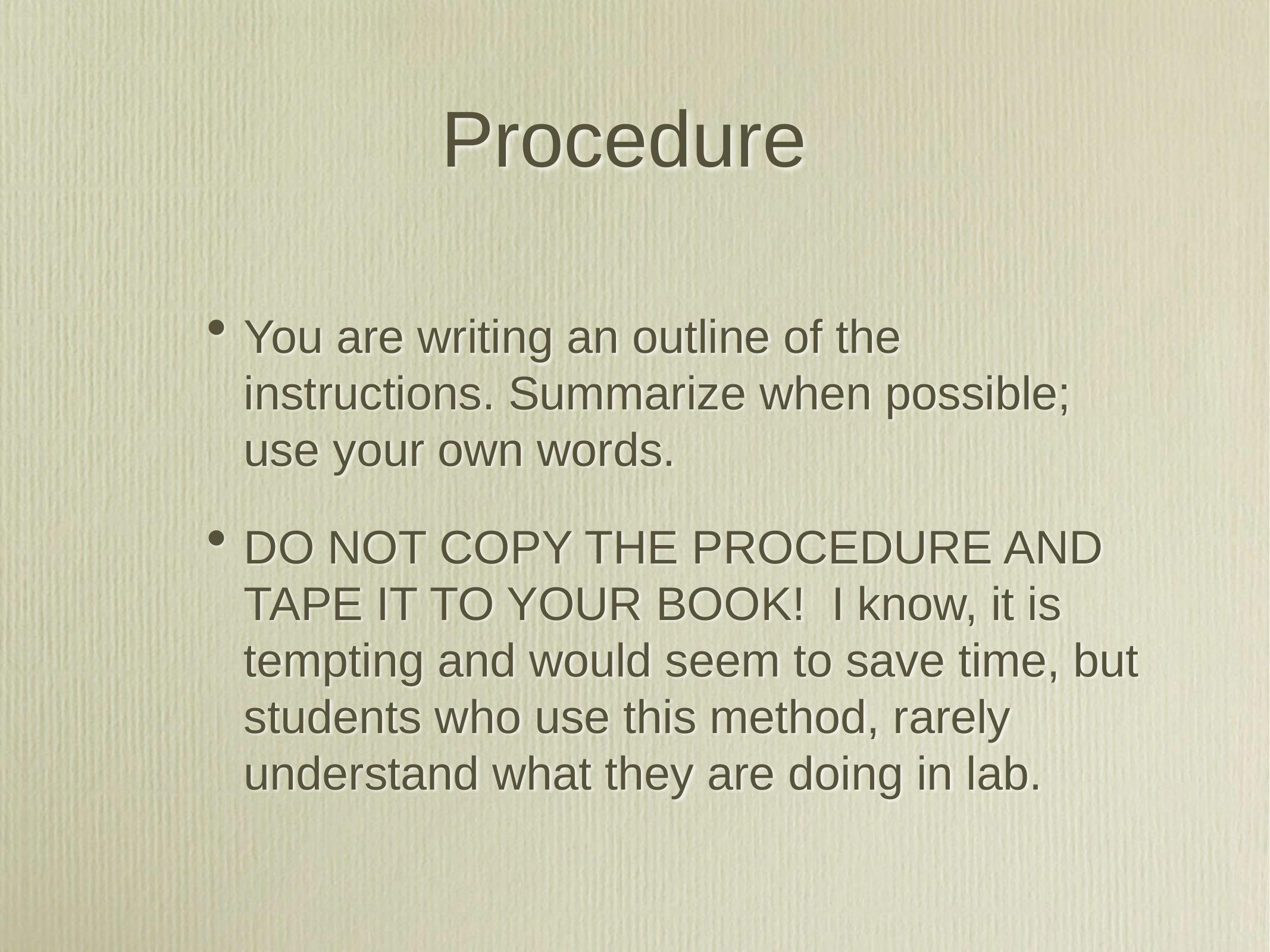

# Procedure
You are writing an outline of the instructions. Summarize when possible; use your own words.
DO NOT COPY THE PROCEDURE AND TAPE IT TO YOUR BOOK!  I know, it is tempting and would seem to save time, but students who use this method, rarely understand what they are doing in lab.